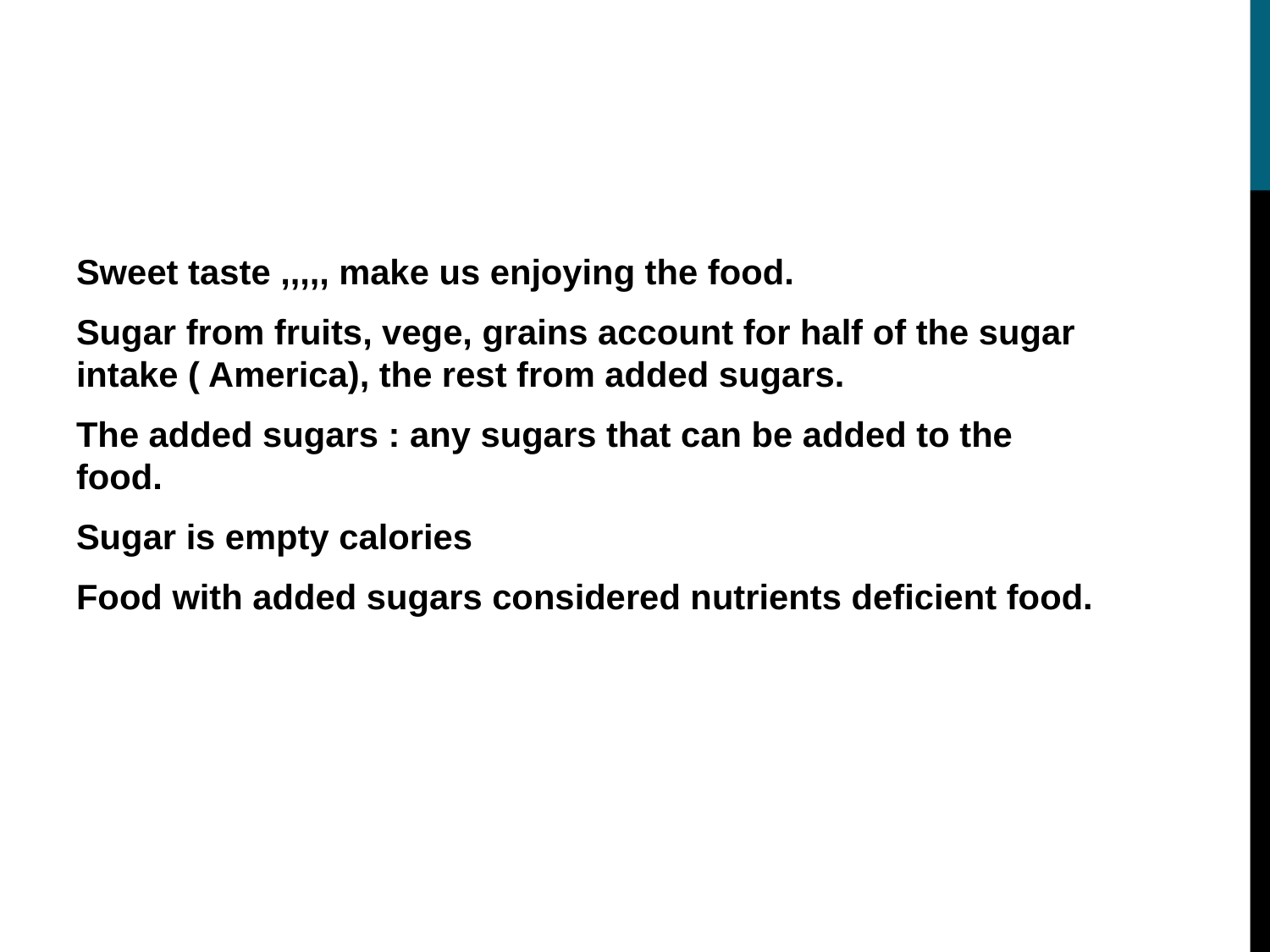

#
Sweet taste ,,,,, make us enjoying the food.
Sugar from fruits, vege, grains account for half of the sugar intake ( America), the rest from added sugars.
The added sugars : any sugars that can be added to the food.
Sugar is empty calories
Food with added sugars considered nutrients deficient food.